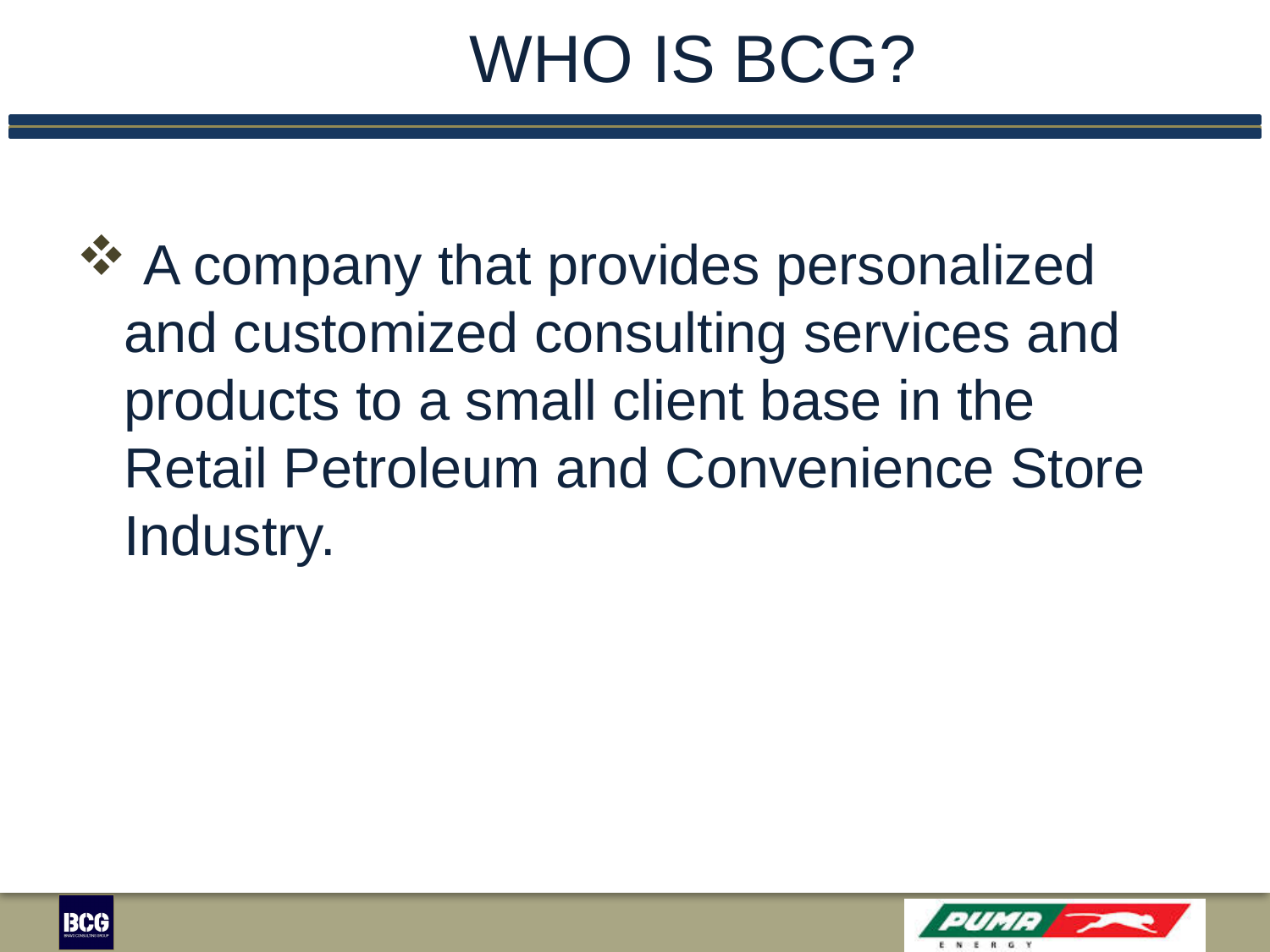

# Who is BCG?
 A company that provides personalized and customized consulting services and products to a small client base in the Retail Petroleum and Convenience Store Industry.